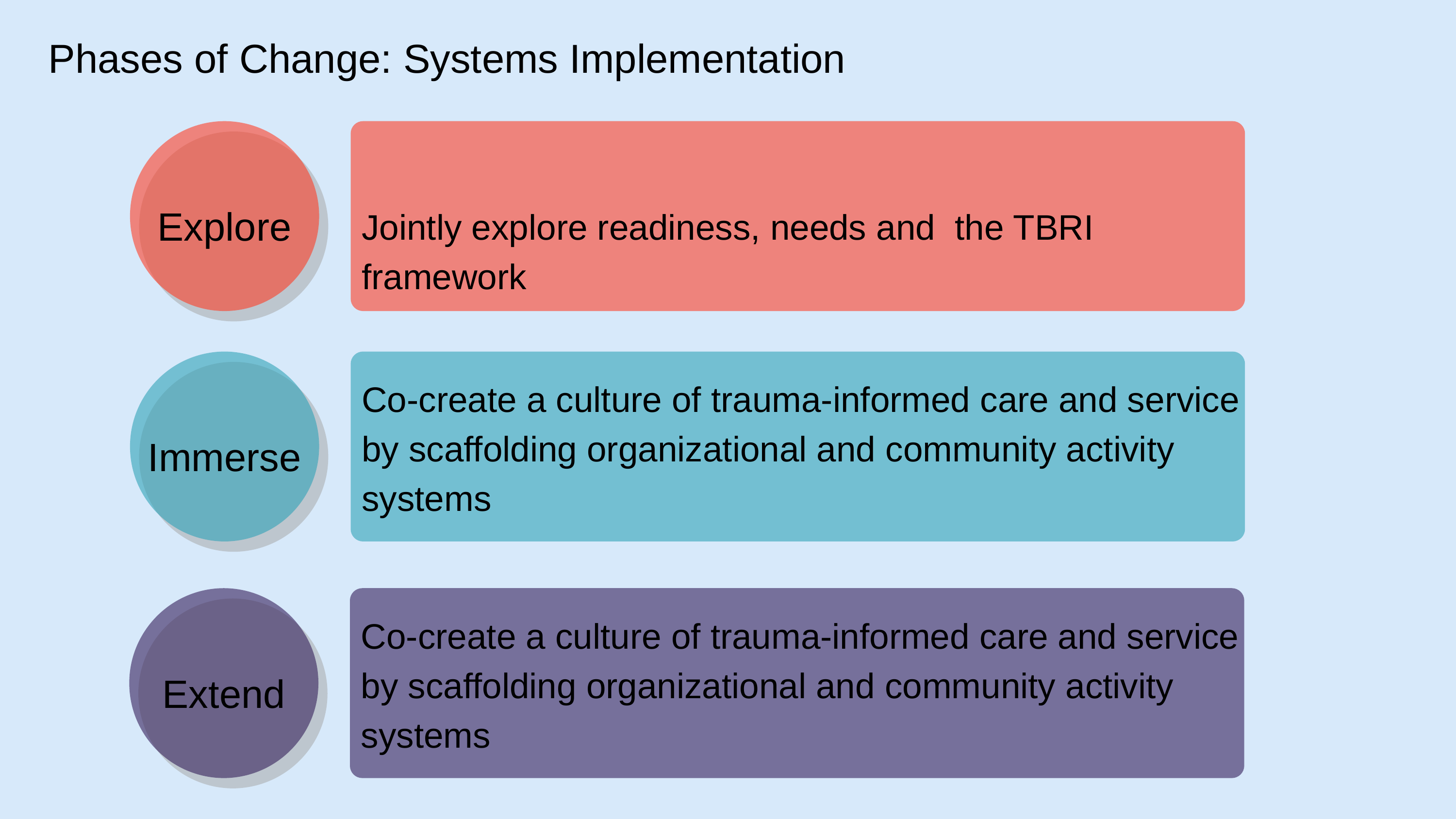

Phases of Change: Systems Implementation

Explore
Jointly explore readiness, needs and  the TBRI framework

Co-create a culture of trauma-informed care and service
by scaffolding organizational and community activity systems
Immerse

Co-create a culture of trauma-informed care and service
by scaffolding organizational and community activity systems
Extend